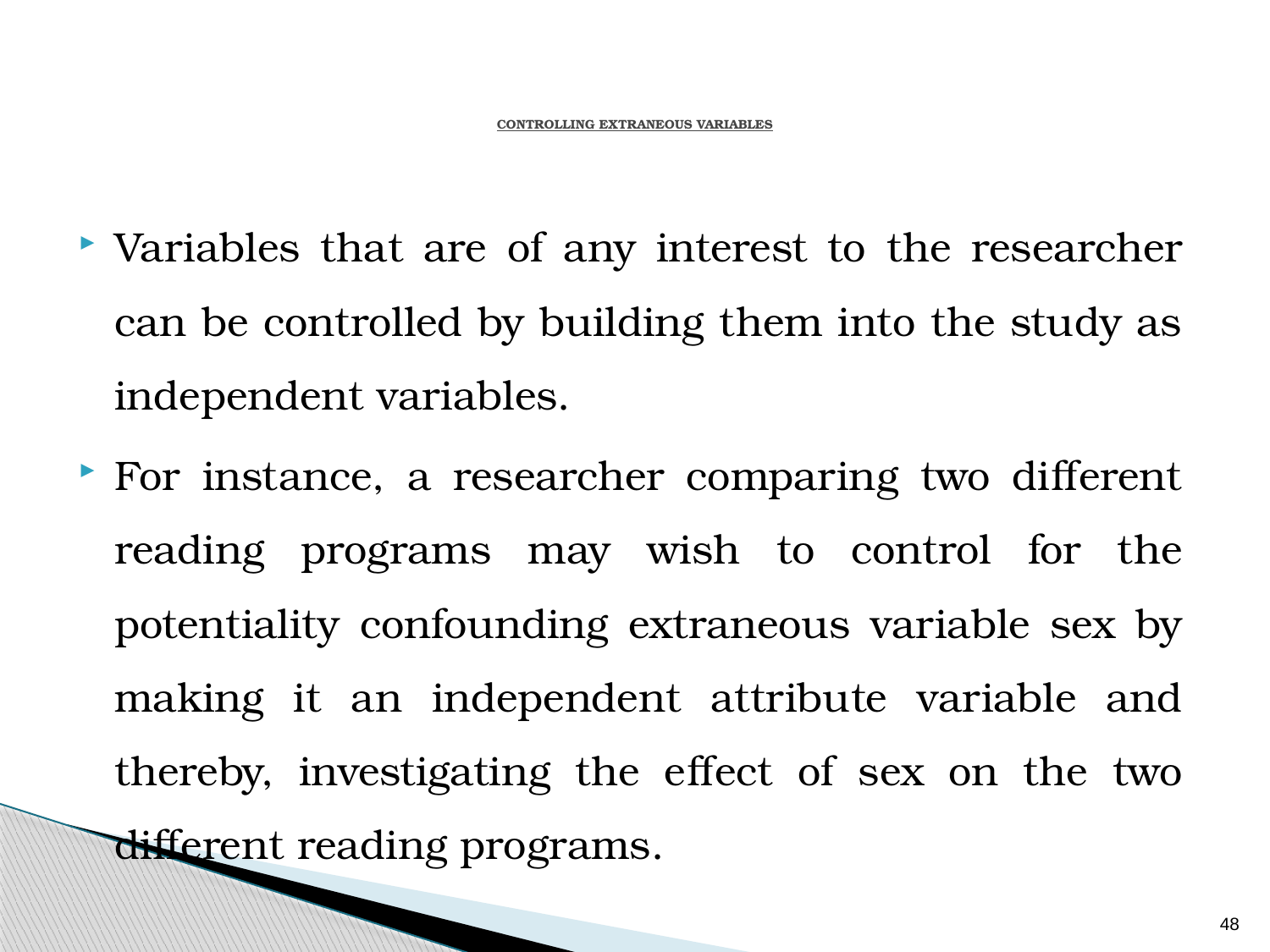

# CONTROLLING Extraneous Variables
Variables that are of any interest to the researcher can be controlled by building them into the study as independent variables.
For instance, a researcher comparing two different reading programs may wish to control for the potentiality confounding extraneous variable sex by making it an independent attribute variable and thereby, investigating the effect of sex on the two different reading programs.

48